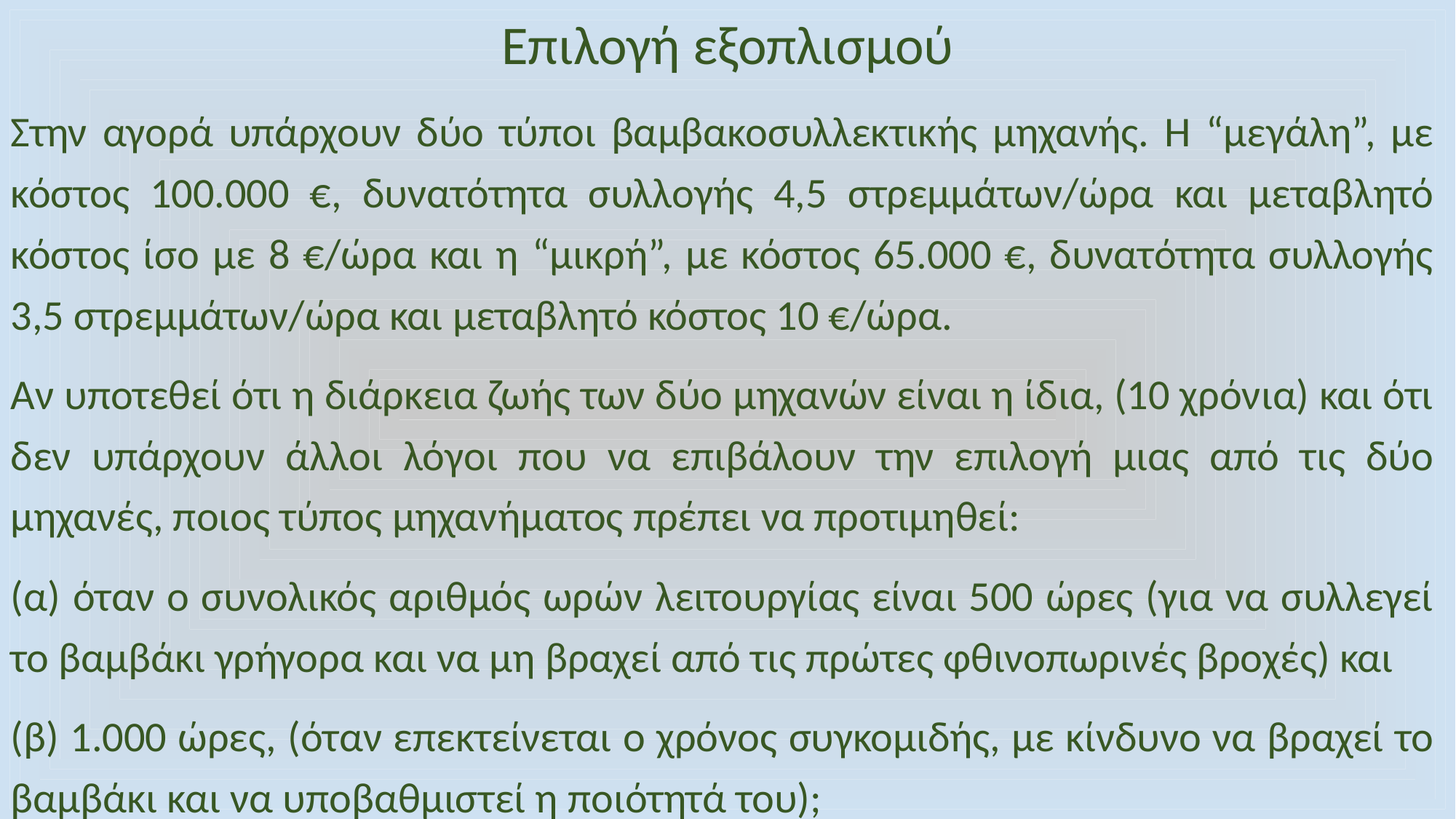

Επιλογή εξοπλισμού
Στην αγορά υπάρχουν δύο τύποι βαμβακοσυλλεκτικής μηχανής. Η “μεγάλη”, με κόστος 100.000 €, δυνατότητα συλλογής 4,5 στρεμμάτων/ώρα και μεταβλητό κόστος ίσο με 8 €/ώρα και η “μικρή”, με κόστος 65.000 €, δυνατότητα συλλογής 3,5 στρεμμάτων/ώρα και μεταβλητό κόστος 10 €/ώρα.
Αν υποτεθεί ότι η διάρκεια ζωής των δύο μηχανών είναι η ίδια, (10 χρόνια) και ότι δεν υπάρχουν άλλοι λόγοι που να επιβάλουν την επιλογή μιας από τις δύο μηχανές, ποιος τύπος μηχανήματος πρέπει να προτιμηθεί:
(α) όταν ο συνολικός αριθμός ωρών λειτουργίας είναι 500 ώρες (για να συλλεγεί το βαμβάκι γρήγορα και να μη βραχεί από τις πρώτες φθινοπωρινές βροχές) και
(β) 1.000 ώρες, (όταν επεκτείνεται ο χρόνος συγκομιδής, με κίνδυνο να βραχεί το βαμβάκι και να υποβαθμιστεί η ποιότητά του);